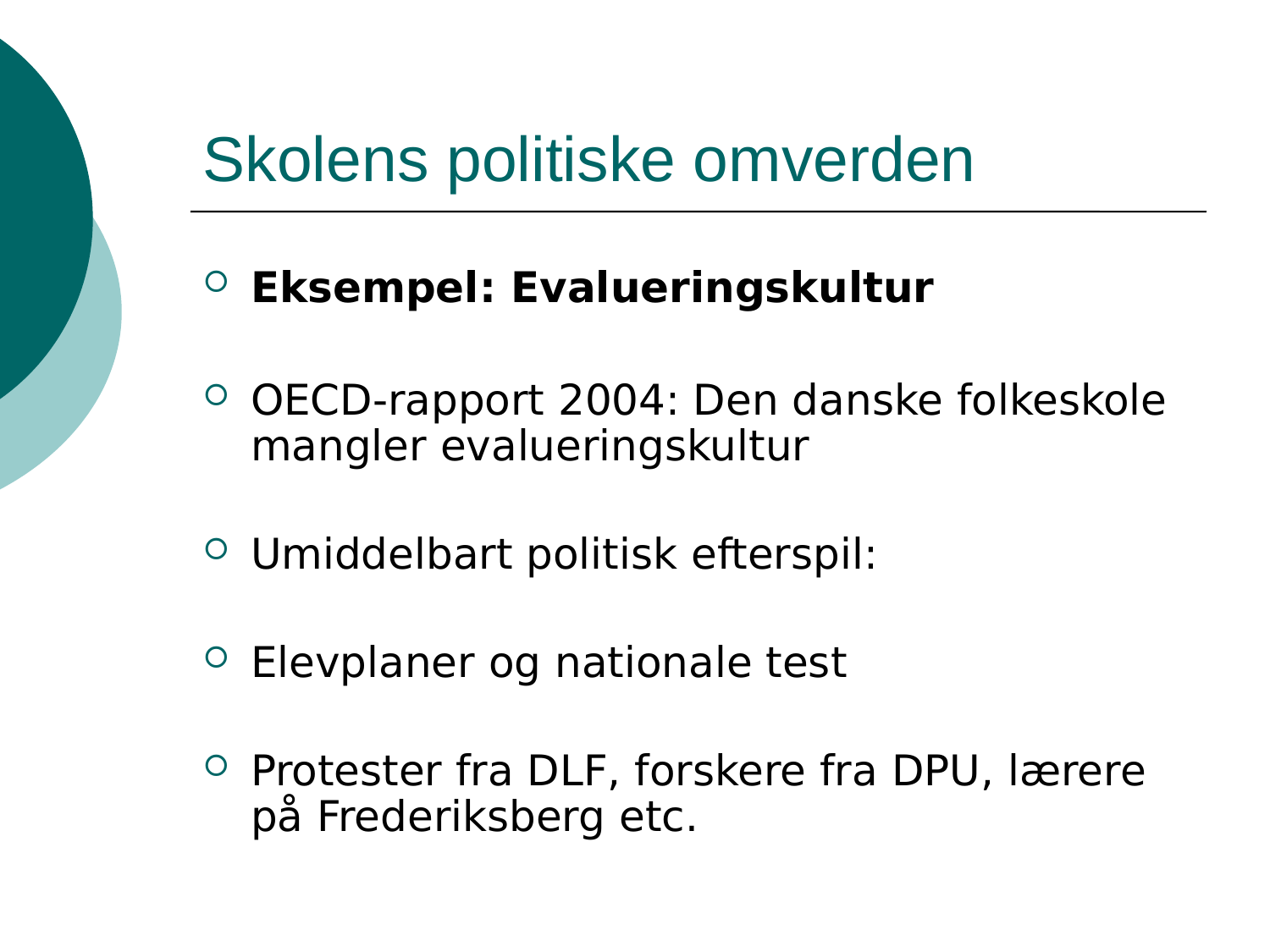

# Skolens politiske omverden
Eksempel: Evalueringskultur

OECD-rapport 2004: Den danske folkeskole mangler evalueringskultur

Umiddelbart politisk efterspil:

Elevplaner og nationale test

Protester fra DLF, forskere fra DPU, lærere på Frederiksberg etc.